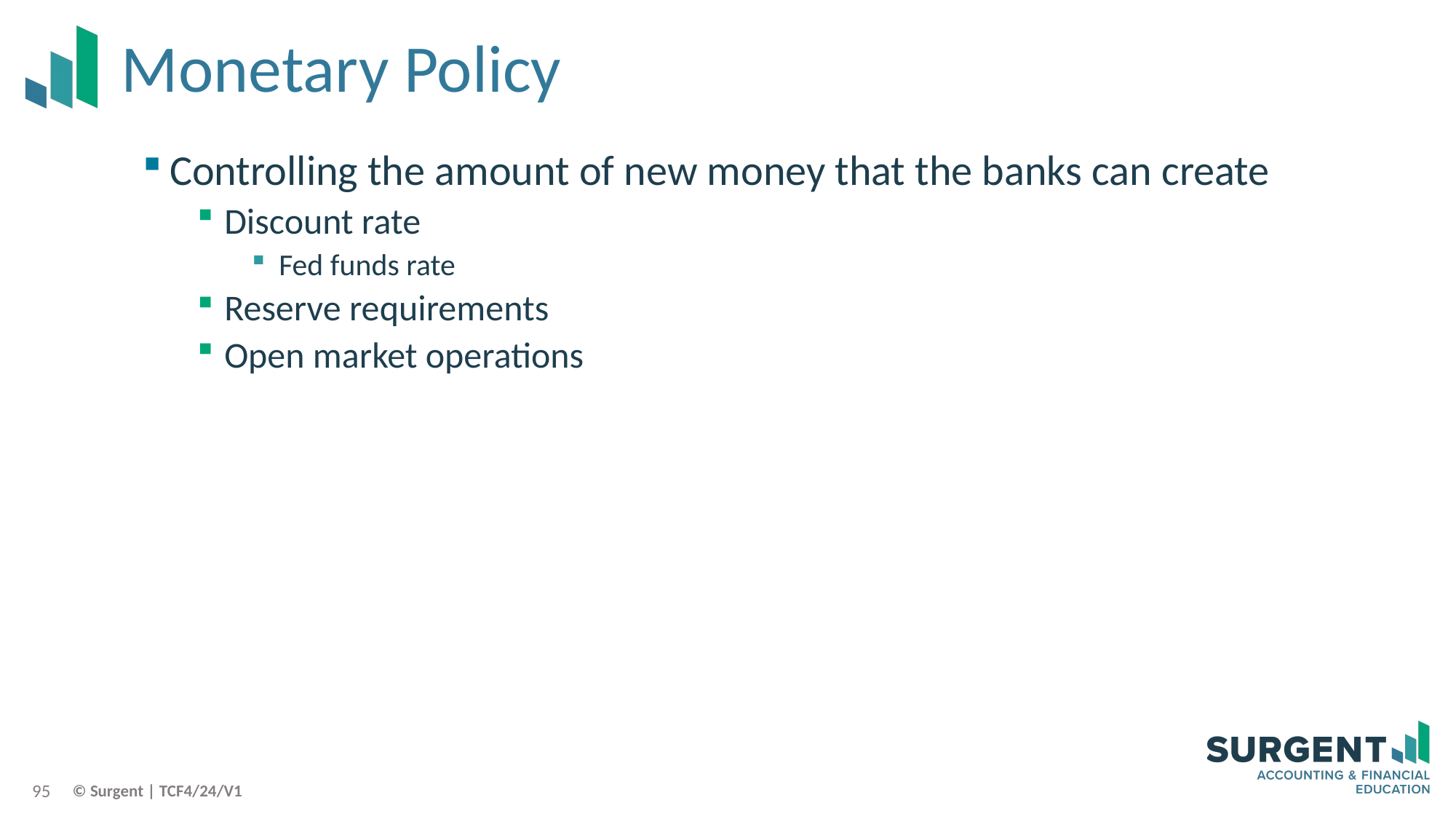

# Monetary Policy
Controlling the amount of new money that the banks can create
Discount rate
Fed funds rate
Reserve requirements
Open market operations
95
© Surgent | TCF4/24/V1